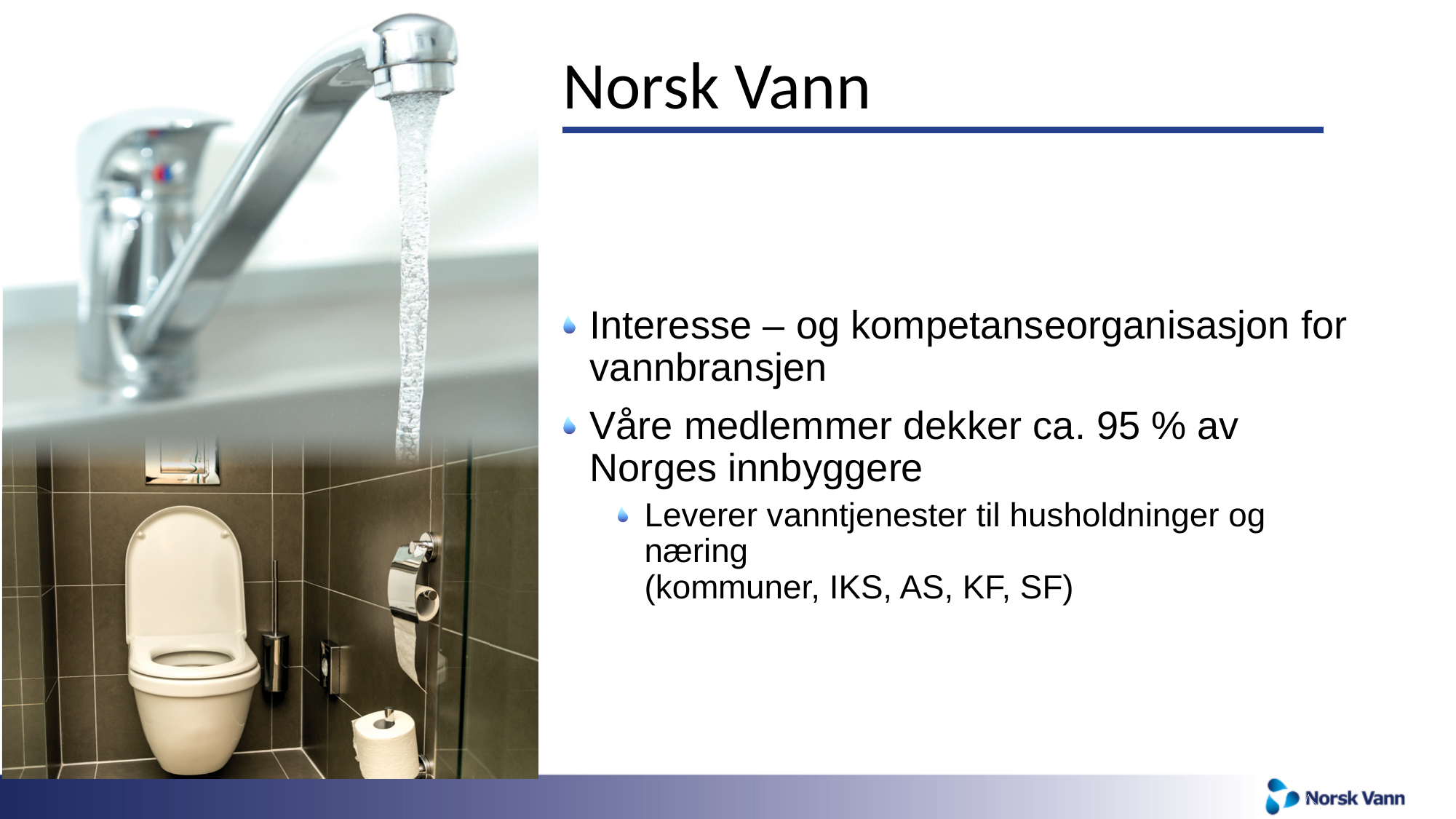

# Norsk Vann

Interesse – og kompetanseorganisasjon for vannbransjen
Våre medlemmer dekker ca. 95 % av Norges innbyggere
Leverer vanntjenester til husholdninger og næring
(kommuner, IKS, AS, KF, SF)